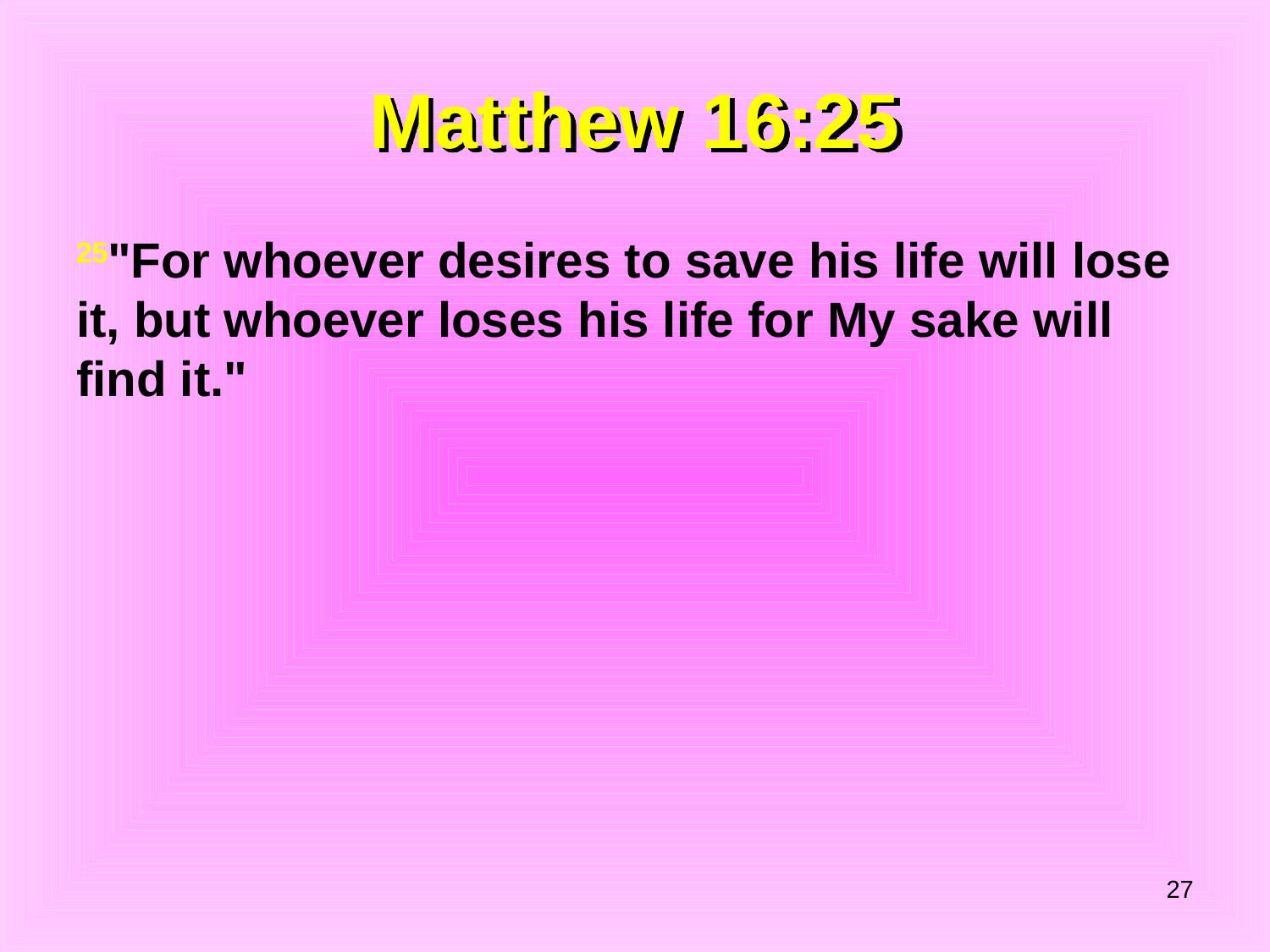

# Matthew 16:25
25"For whoever desires to save his life will lose it, but whoever loses his life for My sake will find it."
27